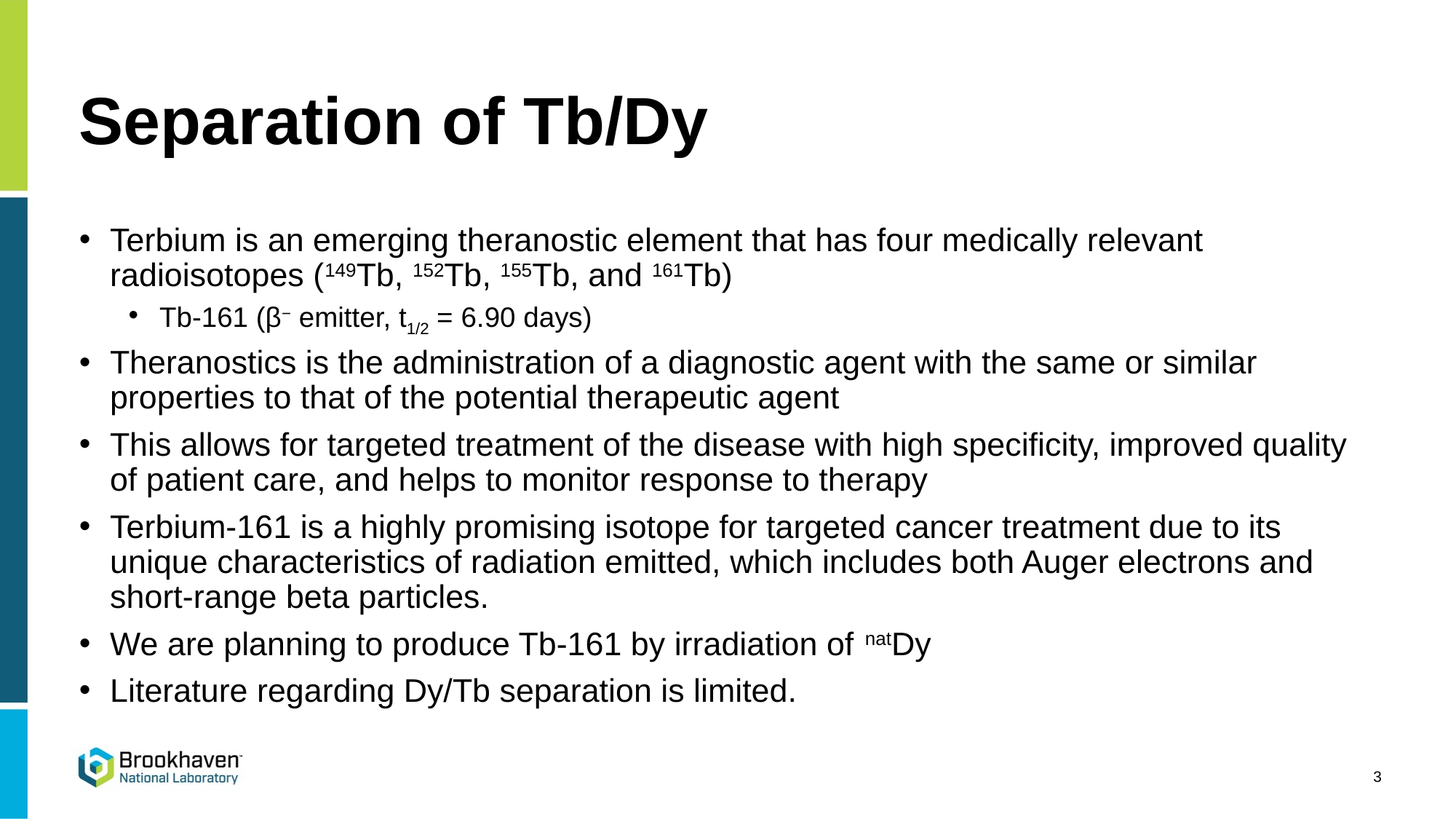

# Separation of Tb/Dy
Terbium is an emerging theranostic element that has four medically relevant radioisotopes (149Tb, 152Tb, 155Tb, and 161Tb)
Tb-161 (β− emitter, t1/2 = 6.90 days)
Theranostics is the administration of a diagnostic agent with the same or similar properties to that of the potential therapeutic agent
This allows for targeted treatment of the disease with high specificity, improved quality of patient care, and helps to monitor response to therapy
Terbium-161 is a highly promising isotope for targeted cancer treatment due to its unique characteristics of radiation emitted, which includes both Auger electrons and short-range beta particles.
We are planning to produce Tb-161 by irradiation of natDy
Literature regarding Dy/Tb separation is limited.
3